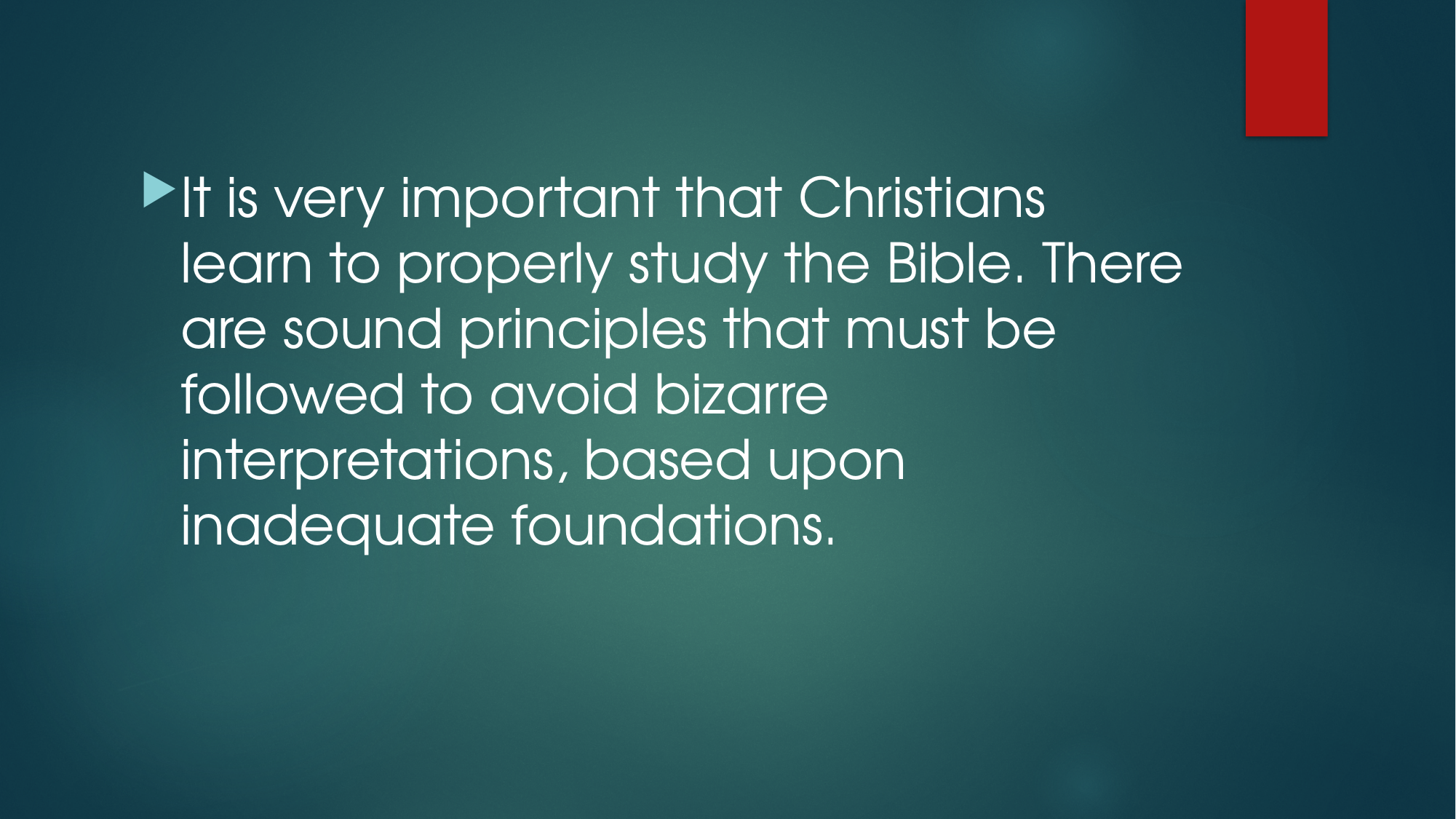

It is very important that Christians learn to properly study the Bible. There are sound principles that must be followed to avoid bizarre interpretations, based upon inadequate foundations.